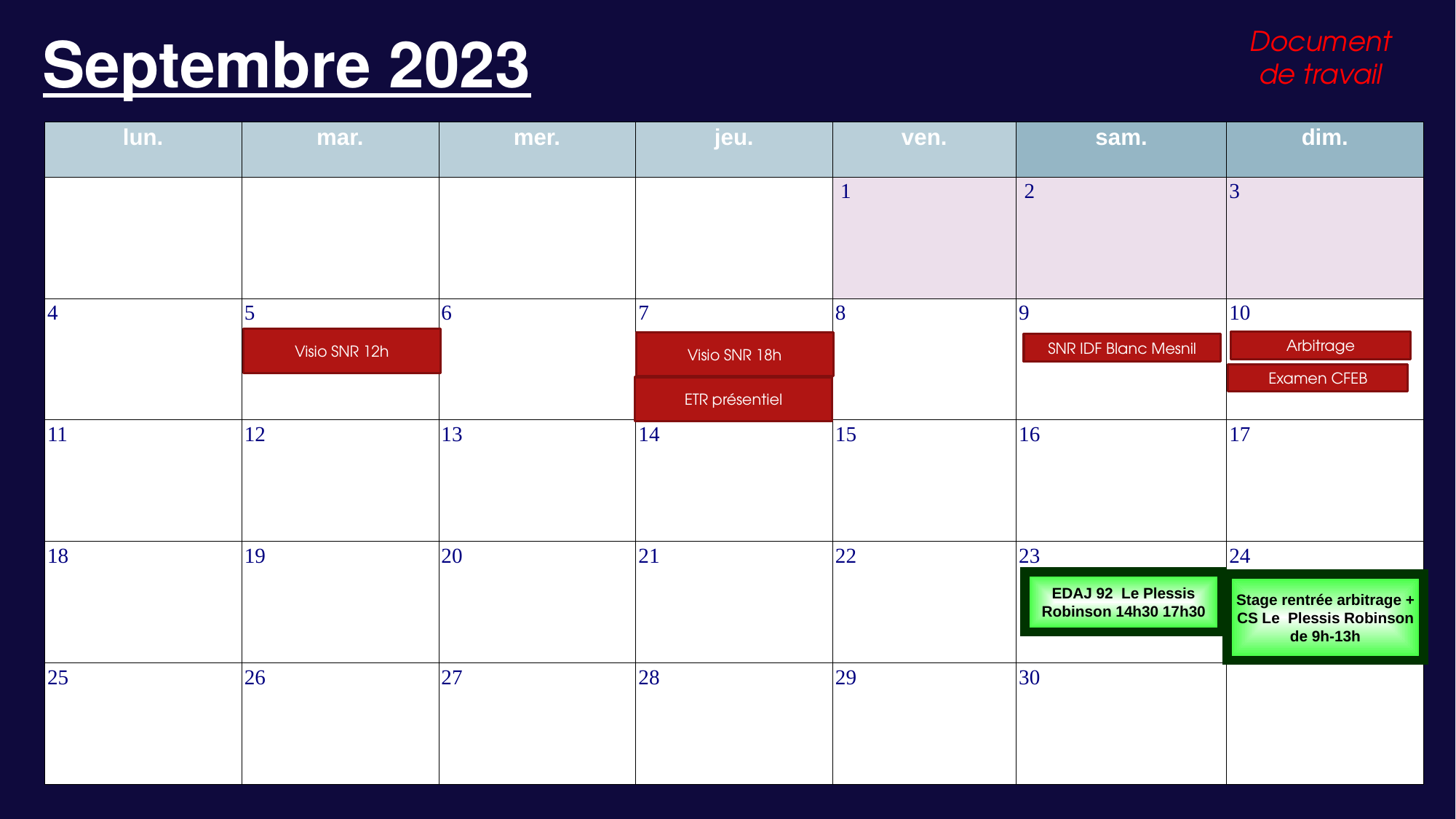

# Septembre 2023
Document de travail
| lun. | mar. | mer. | jeu. | ven. | sam. | dim. |
| --- | --- | --- | --- | --- | --- | --- |
|  |  |  |  | 1 | 2 | 3 |
| 4 | 5 | 6 | 7 | 8 | 9 | 10 |
| 11 | 12 | 13 | 14 | 15 | 16 | 17 |
| 18 | 19 | 20 | 21 | 22 | 23 | 24 |
| 25 | 26 | 27 | 28 | 29 | 30 |  |
ETR
présentiel
Visio SNR 12h
Arbitrage
Visio SNR 18h
SNR IDF Blanc Mesnil
Examen CFEB
ETR présentiel
Stage Kata Enseignants IDF
EDAJ 92  Le Plessis Robinson 14h30 17h30
Stage rentrée arbitrage + CS Le  Plessis Robinson de 9h-13h